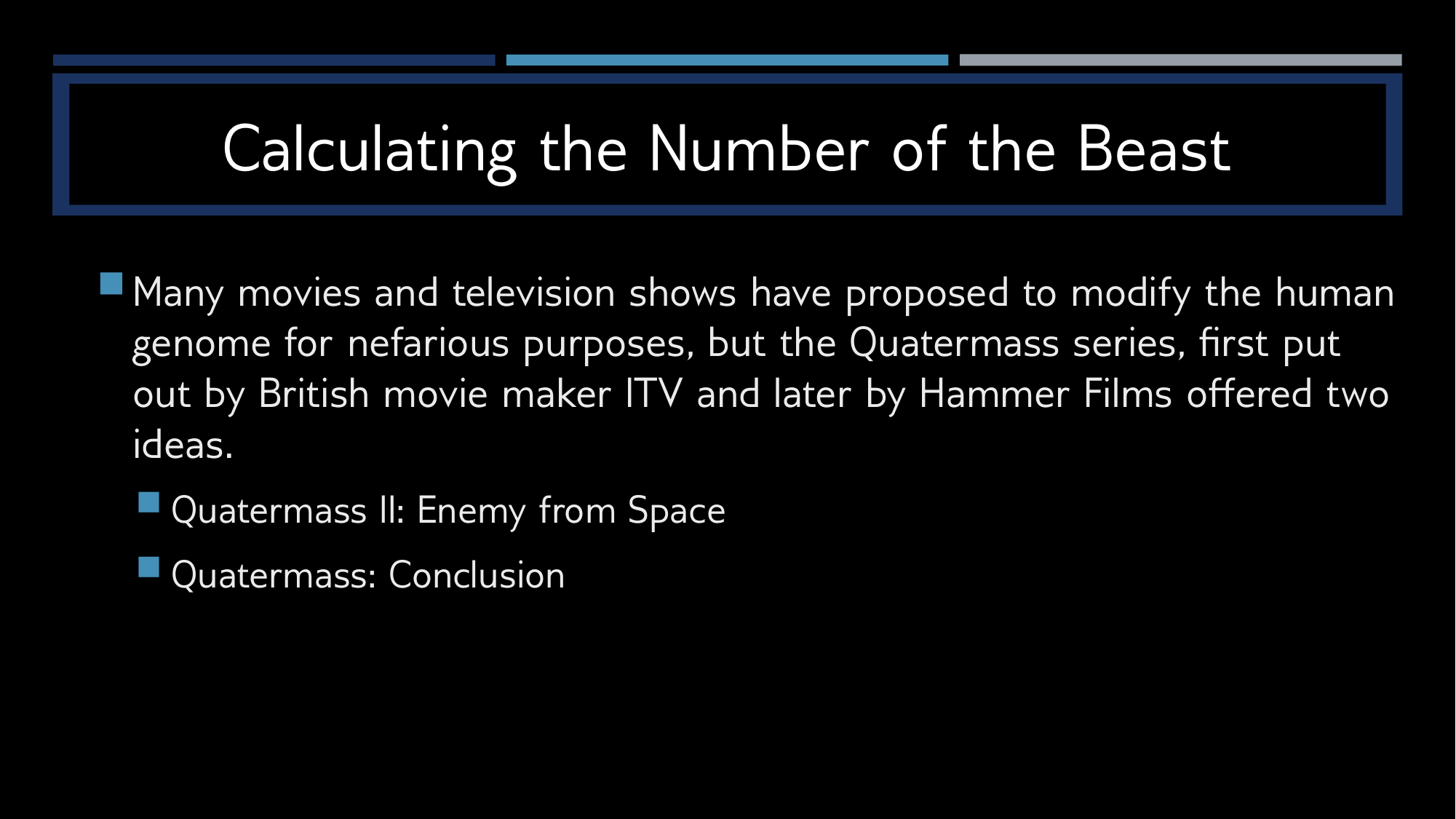

# Calculating the Number of the Beast
Many movies and television shows have proposed to modify the human genome for nefarious purposes, but the Quatermass series, first put out by British movie maker ITV and later by Hammer Films offered two ideas.
Quatermass II: Enemy from Space
Quatermass: Conclusion